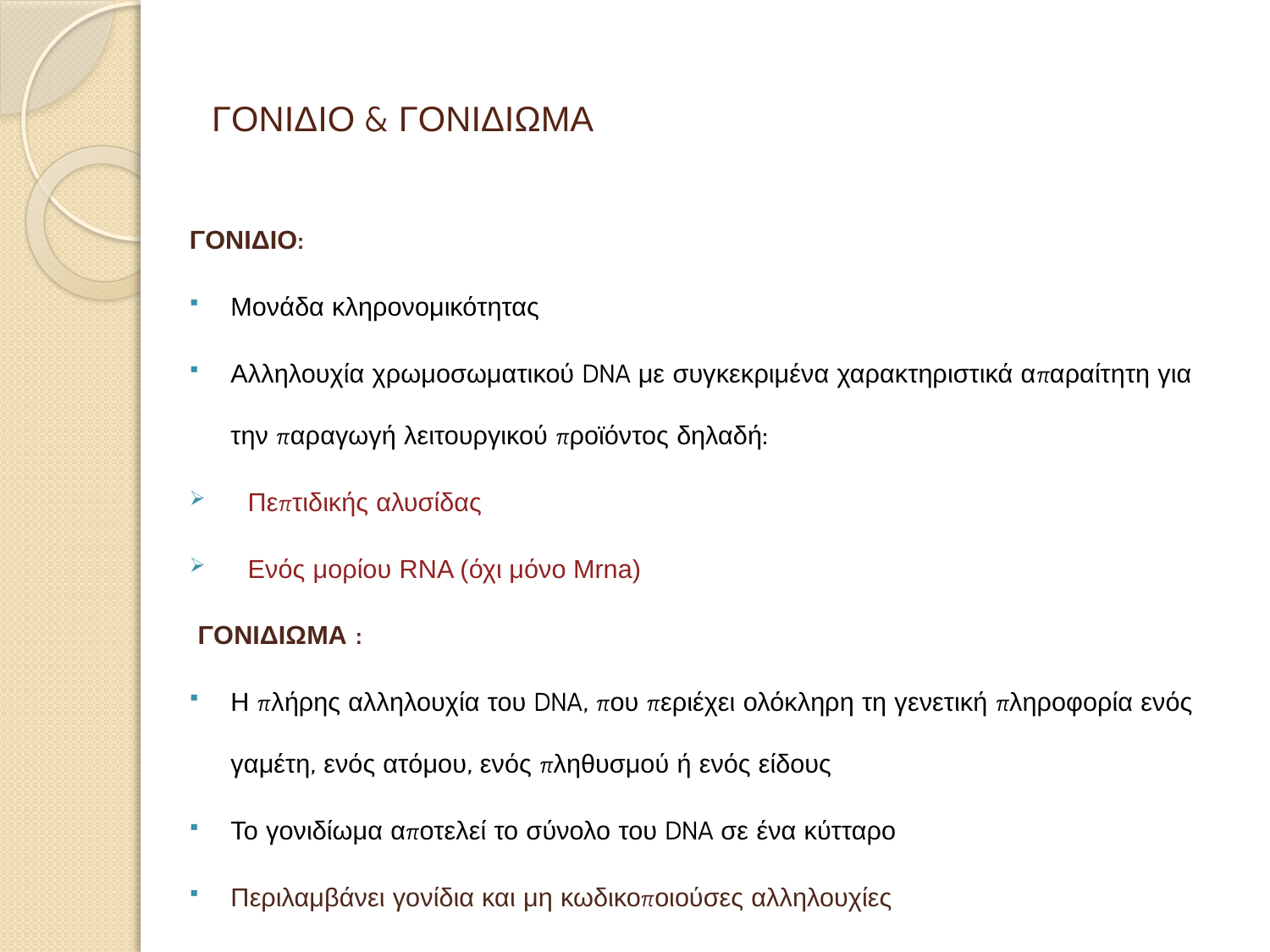

# ΓΟΝΙΔΙΟ & ΓΟΝΙΔΙΩΜΑ
ΓΟΝΙΔΙΟ:
Μονάδα κληρονομικότητας
Αλληλουχία χρωμοσωματικού DNA με συγκεκριμένα χαρακτηριστικά απαραίτητη για την παραγωγή λειτουργικού προϊόντος δηλαδή:
Πεπτιδικής αλυσίδας
Ενός μορίου RNA (όχι μόνο Mrna)
 ΓΟΝΙΔΙΩΜΑ :
Η πλήρης αλληλουχία του DNA, που περιέχει ολόκληρη τη γενετική πληροφορία ενός γαμέτη, ενός ατόμου, ενός πληθυσμού ή ενός είδους
Το γονιδίωμα αποτελεί το σύνολο του DNA σε ένα κύτταρο
Περιλαμβάνει γονίδια και μη κωδικοποιούσες αλληλουχίες